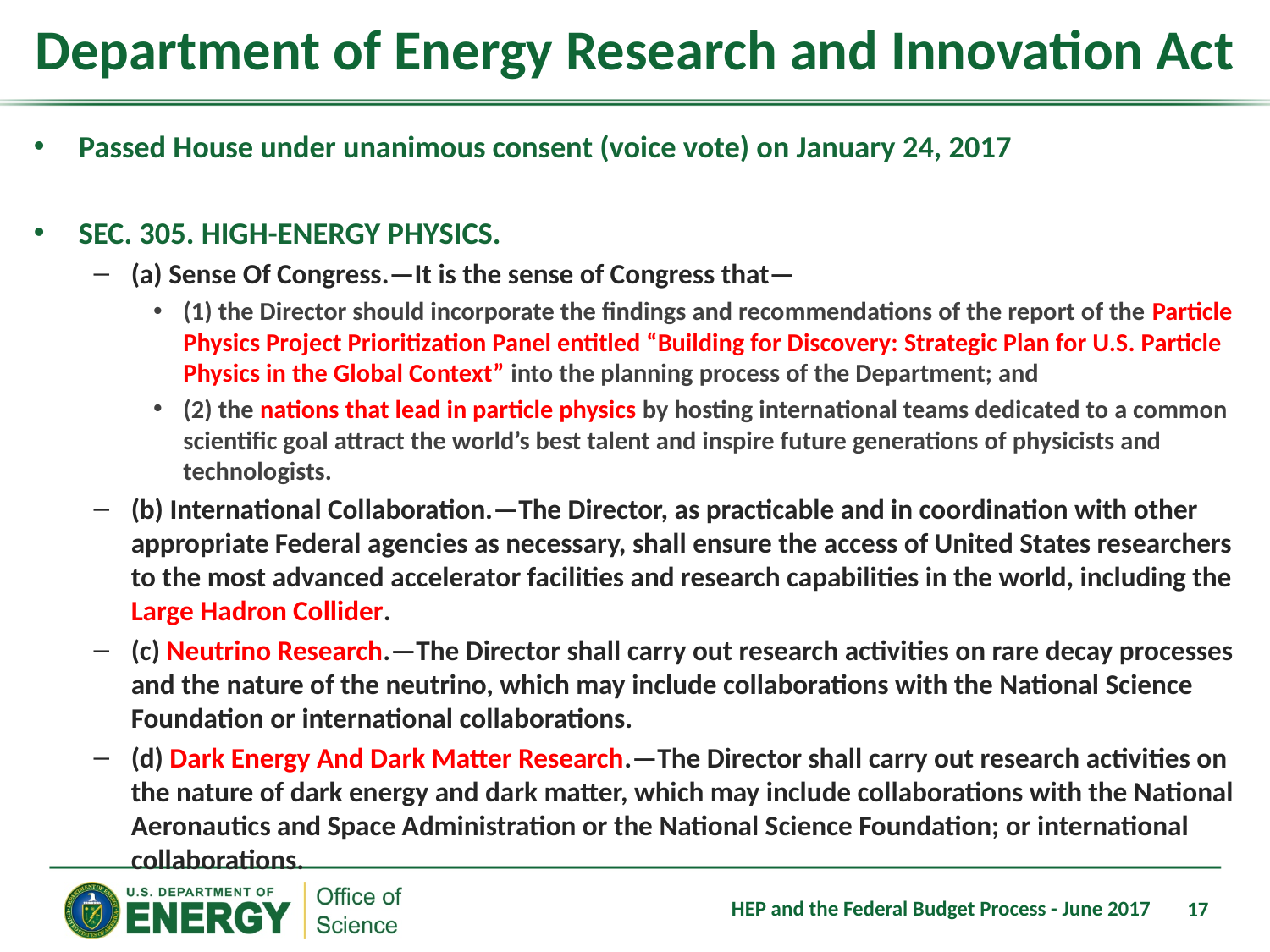

# Department of Energy Research and Innovation Act
Passed House under unanimous consent (voice vote) on January 24, 2017

SEC. 305. HIGH-ENERGY PHYSICS.
(a) Sense Of Congress.—It is the sense of Congress that—
(1) the Director should incorporate the findings and recommendations of the report of the Particle Physics Project Prioritization Panel entitled “Building for Discovery: Strategic Plan for U.S. Particle Physics in the Global Context” into the planning process of the Department; and
(2) the nations that lead in particle physics by hosting international teams dedicated to a common scientific goal attract the world’s best talent and inspire future generations of physicists and technologists.
(b) International Collaboration.—The Director, as practicable and in coordination with other appropriate Federal agencies as necessary, shall ensure the access of United States researchers to the most advanced accelerator facilities and research capabilities in the world, including the Large Hadron Collider.
(c) Neutrino Research.—The Director shall carry out research activities on rare decay processes and the nature of the neutrino, which may include collaborations with the National Science Foundation or international collaborations.
(d) Dark Energy And Dark Matter Research.—The Director shall carry out research activities on the nature of dark energy and dark matter, which may include collaborations with the National Aeronautics and Space Administration or the National Science Foundation; or international collaborations.
HEP and the Federal Budget Process - June 2017
17